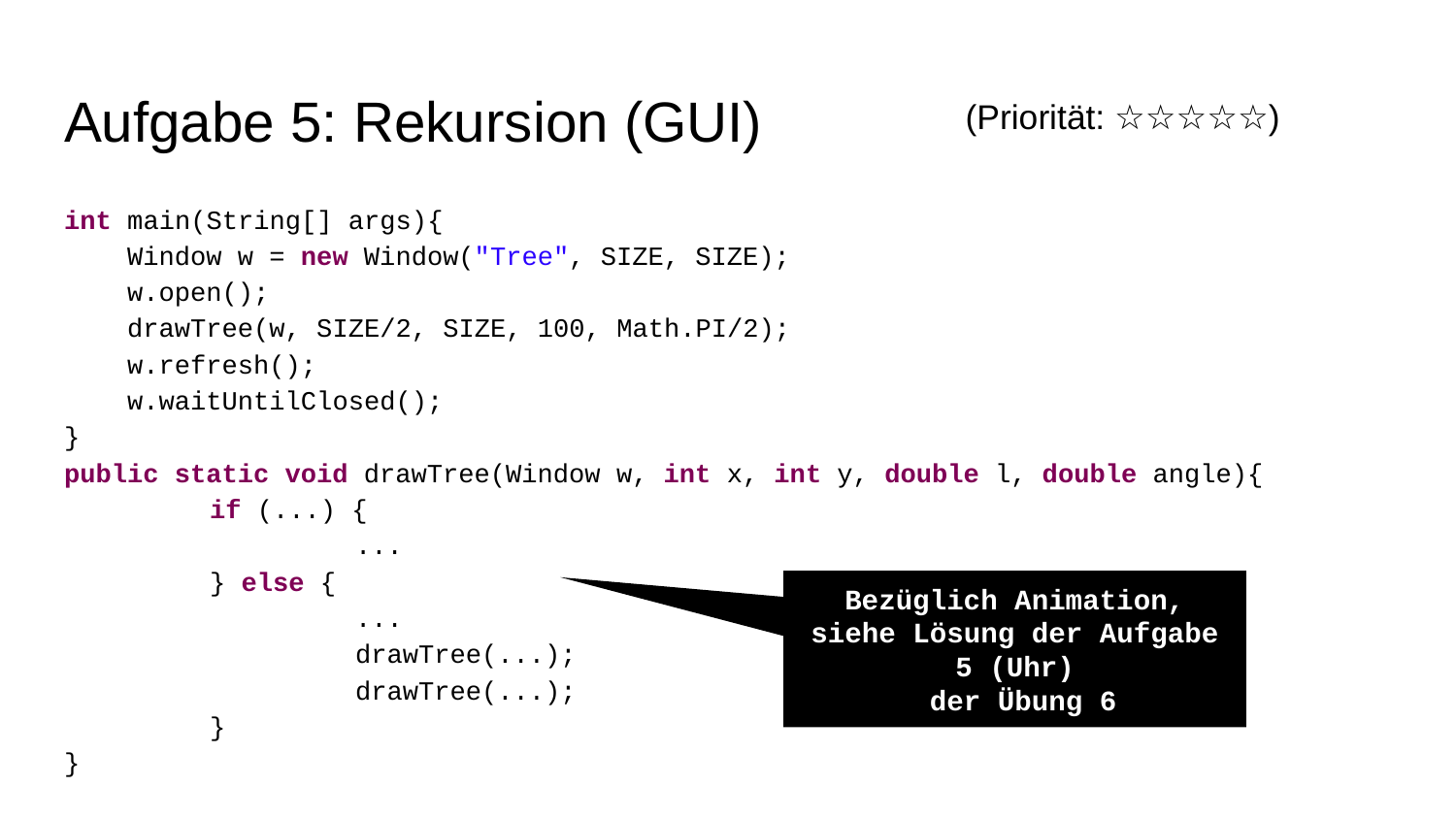

# Aufgabe 5: Rekursion (GUI)
(Priorität: ☆☆☆☆☆)
int main(String[] args){
    Window w = new Window("Tree", SIZE, SIZE);
    w.open();
    drawTree(w, SIZE/2, SIZE, 100, Math.PI/2);
    w.refresh();
    w.waitUntilClosed();
}
public static void drawTree(Window w, int x, int y, double l, double angle){
	if (...) {
		...
	} else {
		...
		drawTree(...);
		drawTree(...);
	}
}

Bezüglich Animation, siehe Lösung der Aufgabe 5 (Uhr)
 der Übung 6